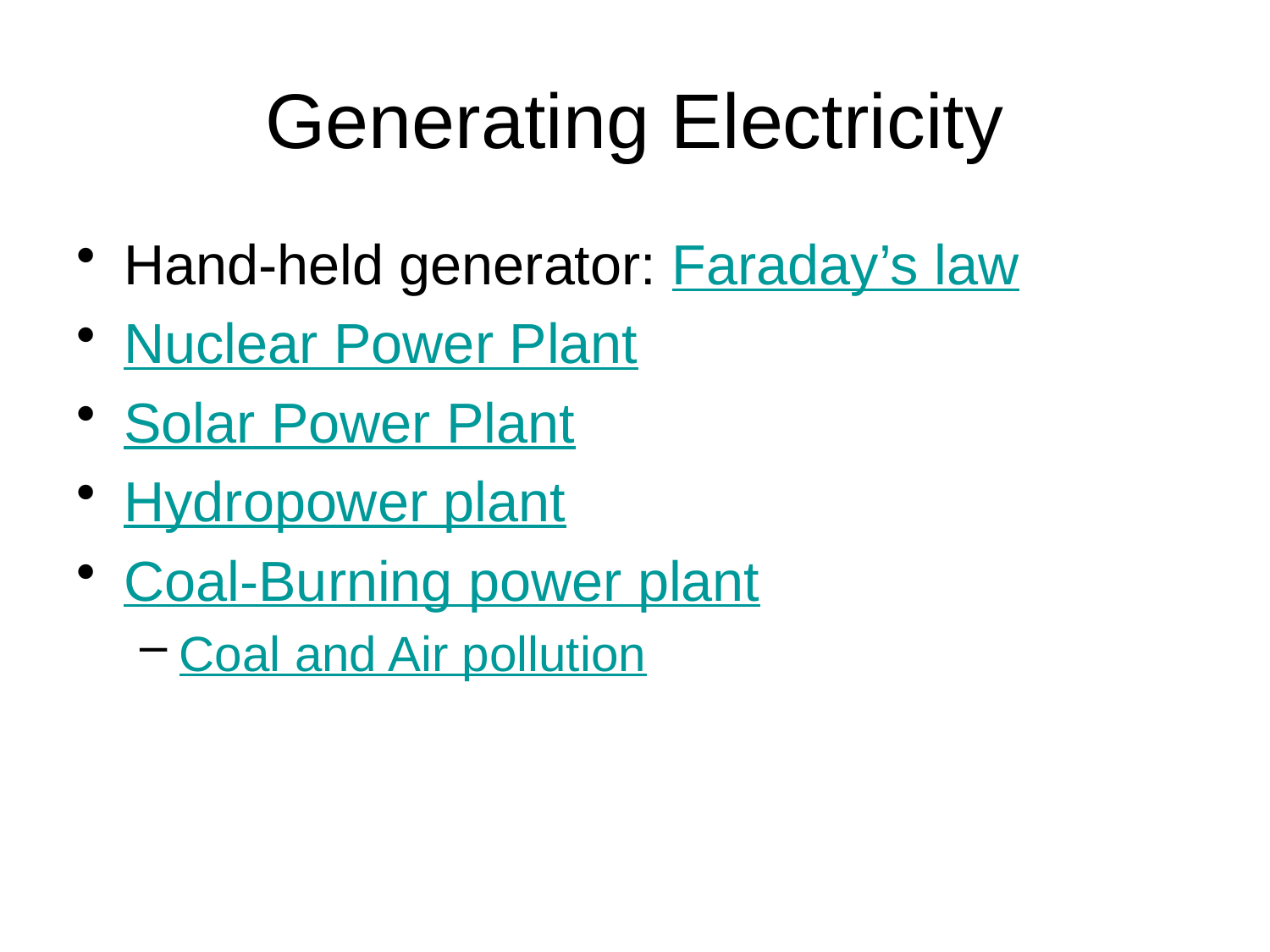

# Generating Electricity
Hand-held generator: Faraday’s law
Nuclear Power Plant
Solar Power Plant
Hydropower plant
Coal-Burning power plant
Coal and Air pollution